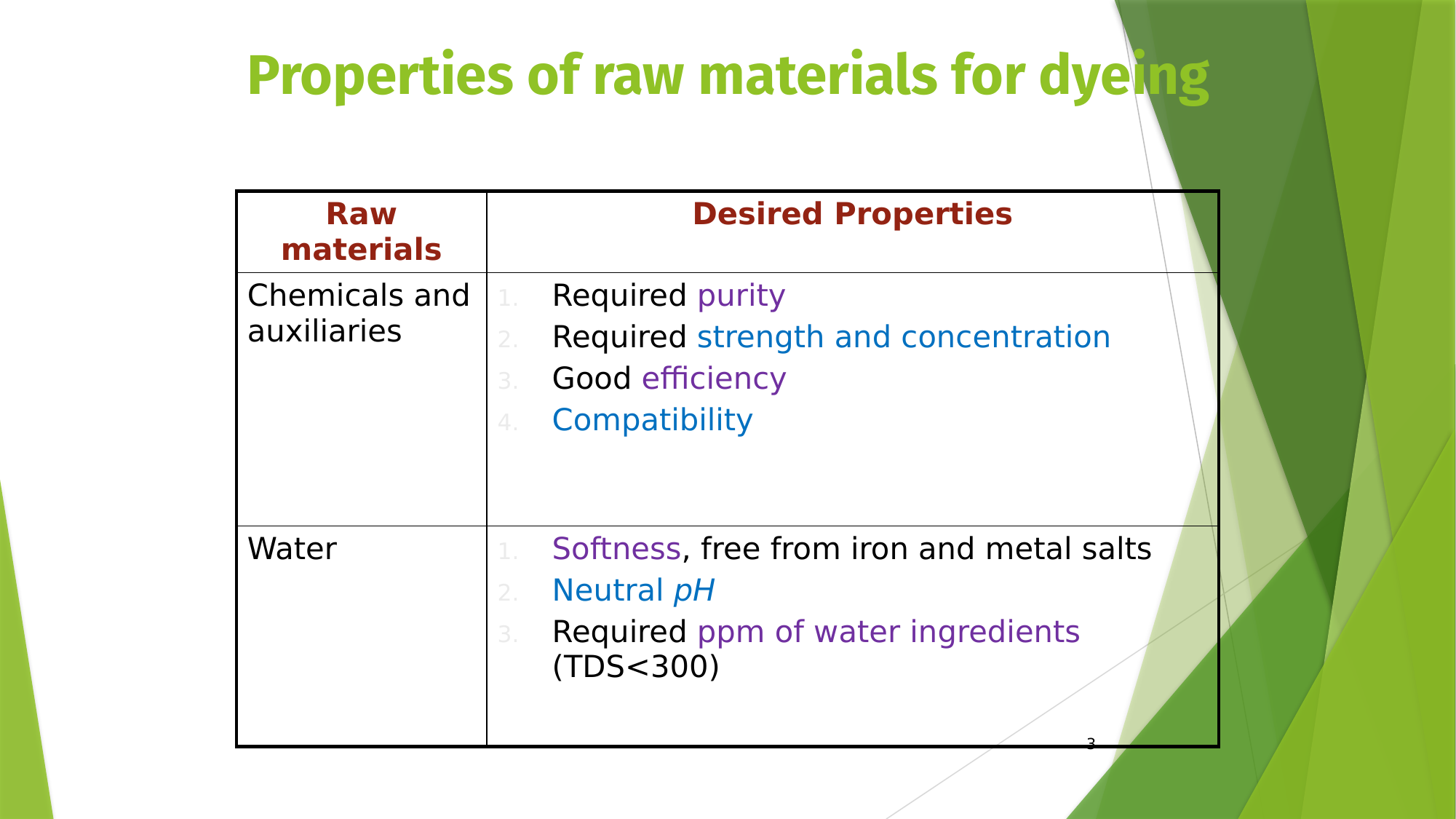

# Properties of raw materials for dyeing
| Raw materials | Desired Properties |
| --- | --- |
| Chemicals and auxiliaries | Required purity Required strength and concentration Good efficiency Compatibility |
| Water | Softness, free from iron and metal salts Neutral pH Required ppm of water ingredients (TDS<300) |
3